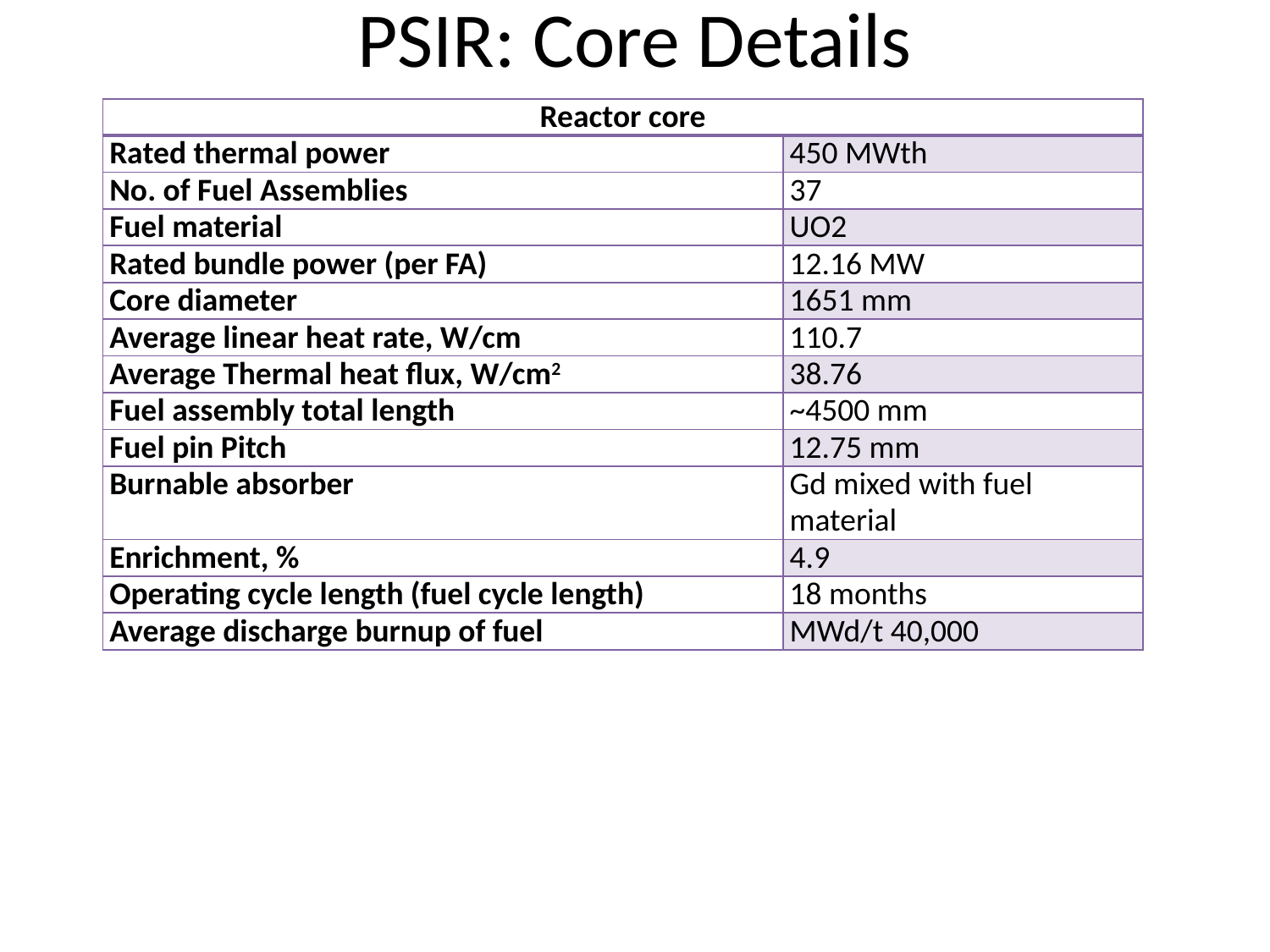

# PSIR: Core Details
| Reactor core |  |
| --- | --- |
| Rated thermal power | 450 MWth |
| No. of Fuel Assemblies | 37 |
| Fuel material | UO2 |
| Rated bundle power (per FA) | 12.16 MW |
| Core diameter | 1651 mm |
| Average linear heat rate, W/cm | 110.7 |
| Average Thermal heat flux, W/cm­2 | 38.76 |
| Fuel assembly total length | ~4500 mm |
| Fuel pin Pitch | 12.75 mm |
| Burnable absorber | Gd mixed with fuel material |
| Enrichment, % | 4.9 |
| Operating cycle length (fuel cycle length) | 18 months |
| Average discharge burnup of fuel | MWd/t 40,000 |